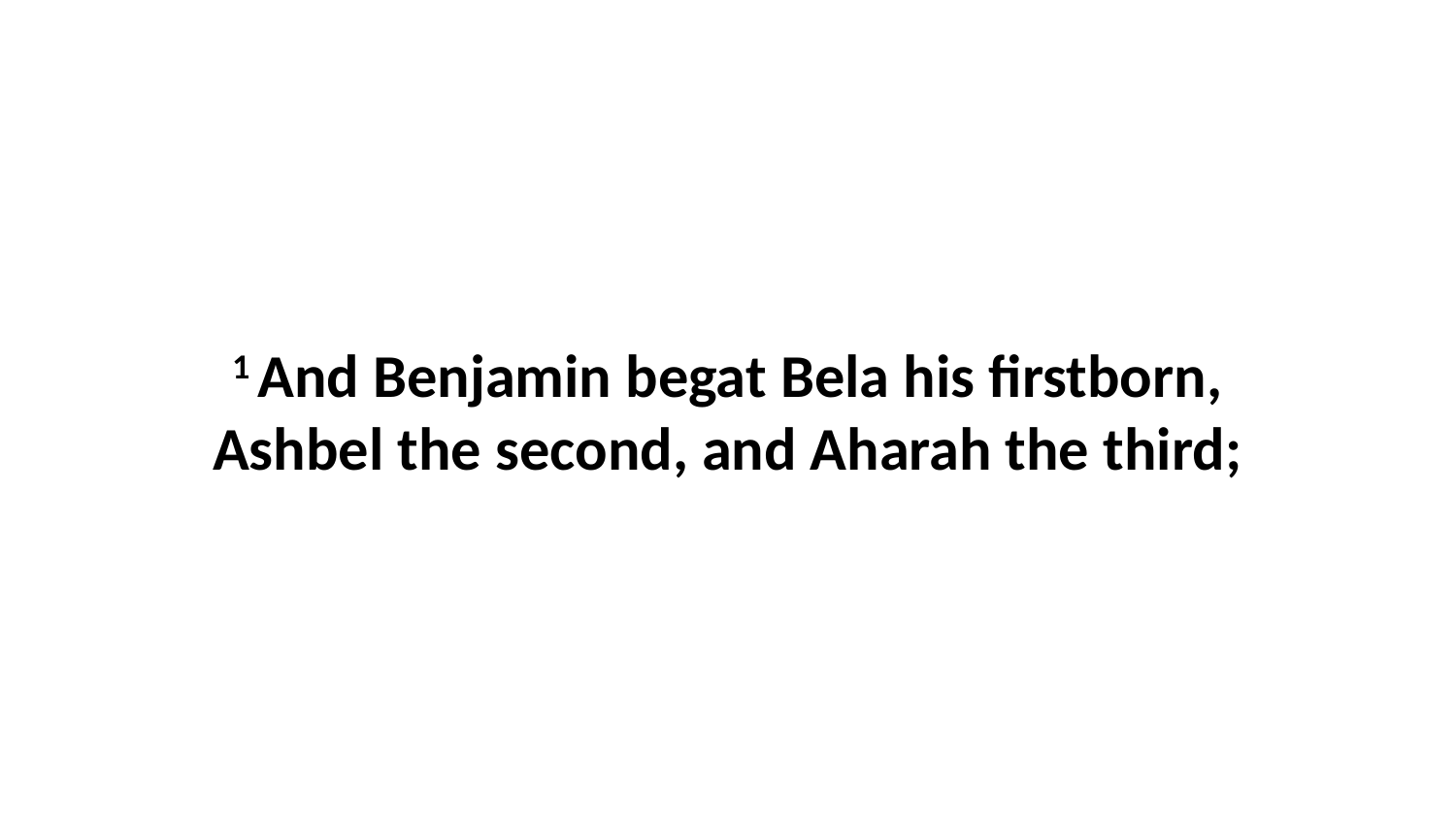

1 And Benjamin begat Bela his firstborn, Ashbel the second, and Aharah the third;